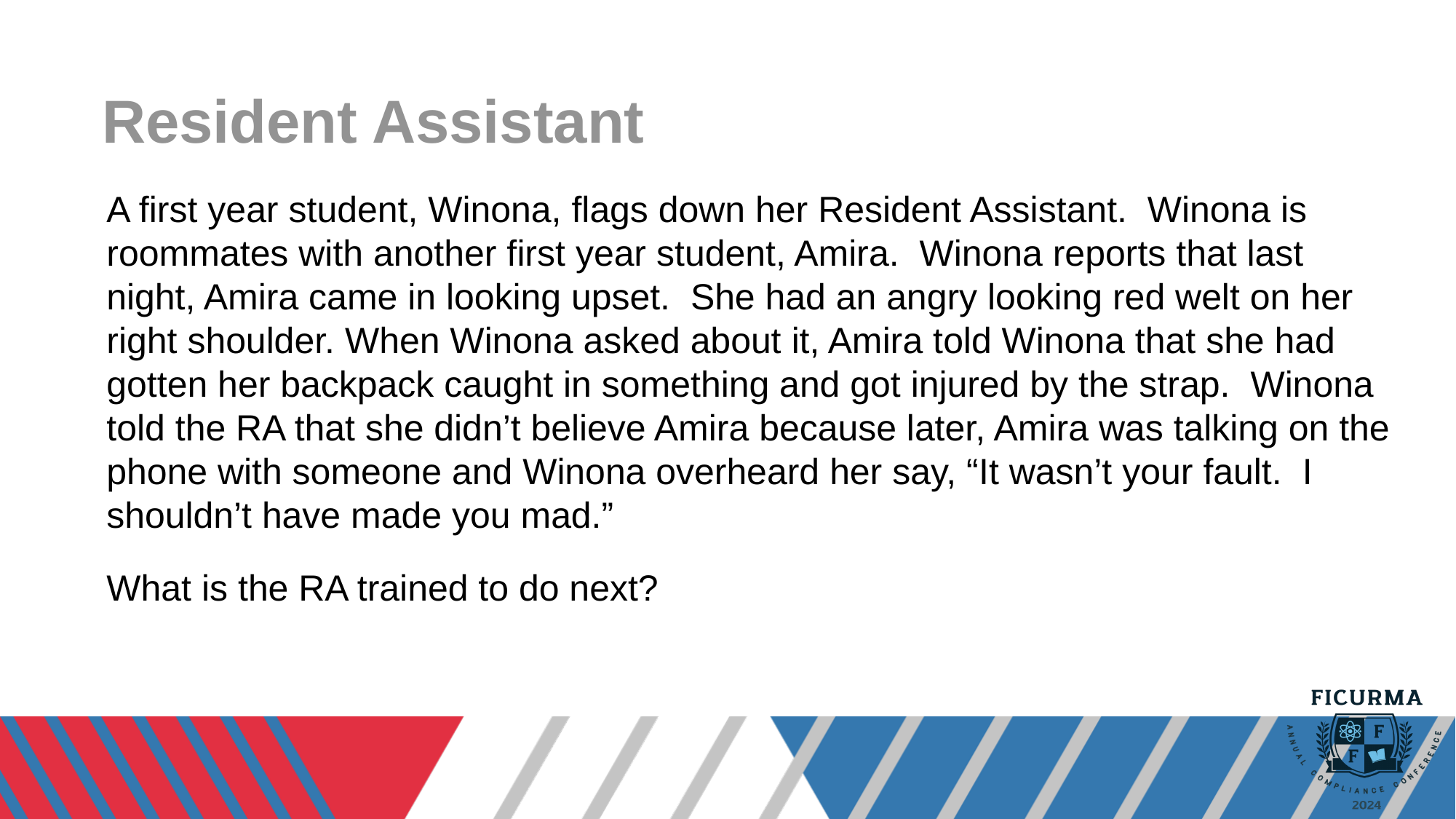

# Resident Assistant
A first year student, Winona, flags down her Resident Assistant.  Winona is roommates with another first year student, Amira.  Winona reports that last night, Amira came in looking upset.  She had an angry looking red welt on her right shoulder. When Winona asked about it, Amira told Winona that she had gotten her backpack caught in something and got injured by the strap.  Winona told the RA that she didn’t believe Amira because later, Amira was talking on the phone with someone and Winona overheard her say, “It wasn’t your fault.  I shouldn’t have made you mad.”

What is the RA trained to do next?